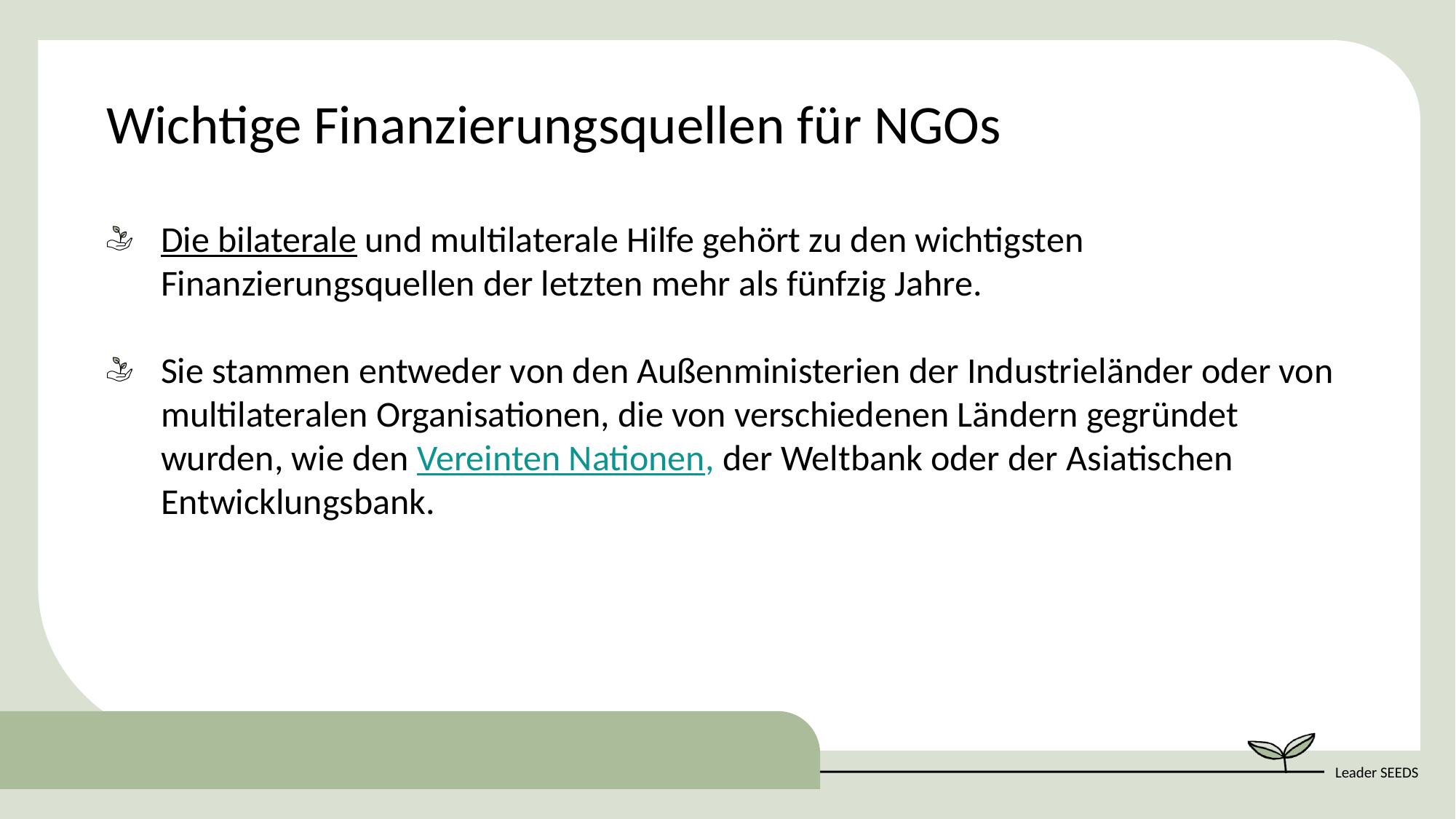

Wichtige Finanzierungsquellen für NGOs
Die bilaterale und multilaterale Hilfe gehört zu den wichtigsten Finanzierungsquellen der letzten mehr als fünfzig Jahre.

Sie stammen entweder von den Außenministerien der Industrieländer oder von multilateralen Organisationen, die von verschiedenen Ländern gegründet wurden, wie den Vereinten Nationen, der Weltbank oder der Asiatischen Entwicklungsbank.